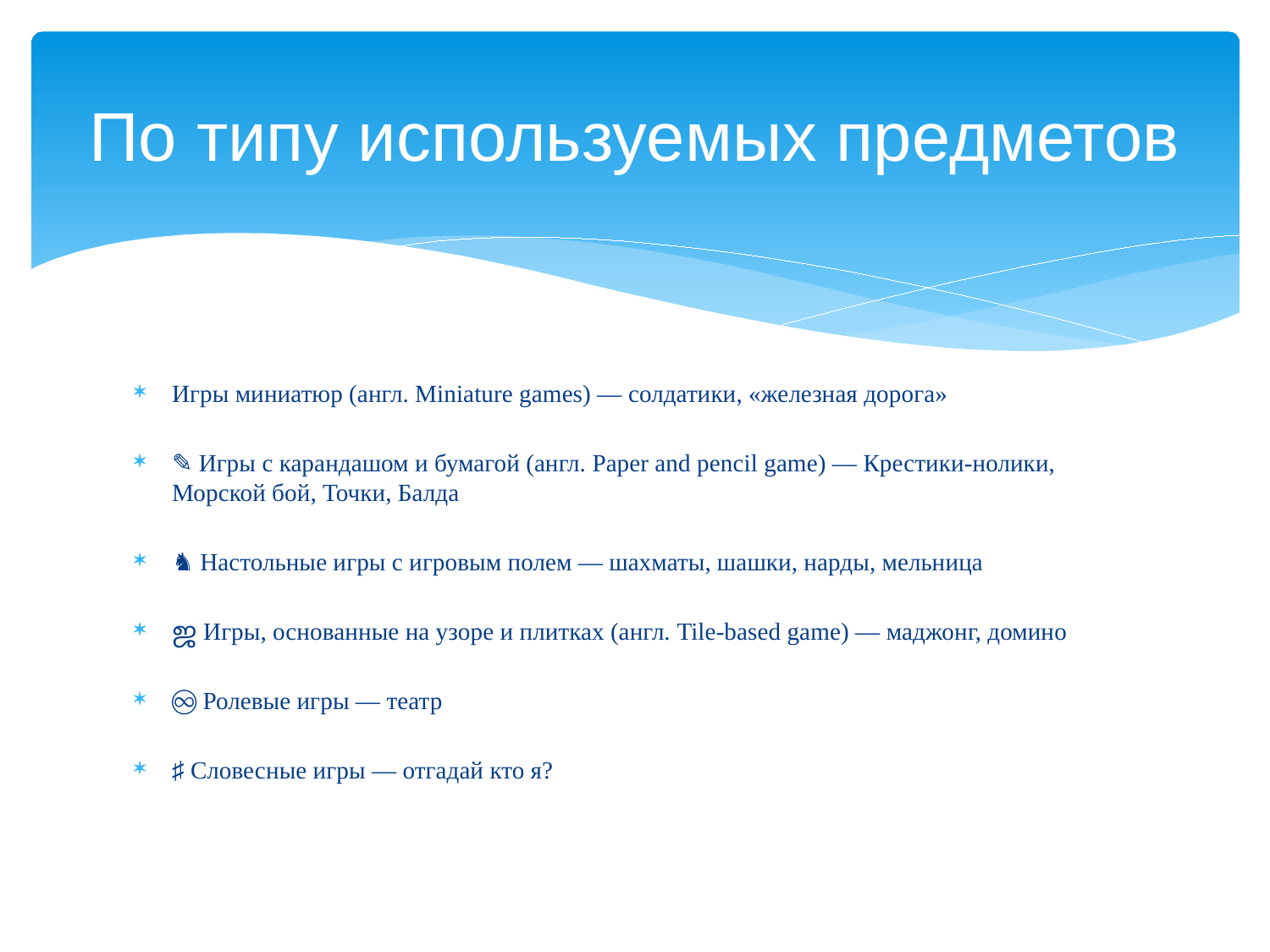

# По типу используемых предметов
Игры миниатюр (англ. Miniature games) — солдатики, «железная дорога»

✎ Игры с карандашом и бумагой (англ. Paper and pencil game) — Крестики-нолики, Морской бой, Точки, Балда

♞ Настольные игры с игровым полем — шахматы, шашки, нарды, мельница

ஜ Игры, основанные на узоре и плитках (англ. Tile-based game) — маджонг, домино

♾ Ролевые игры — театр

♯ Словесные игры — отгадай кто я?